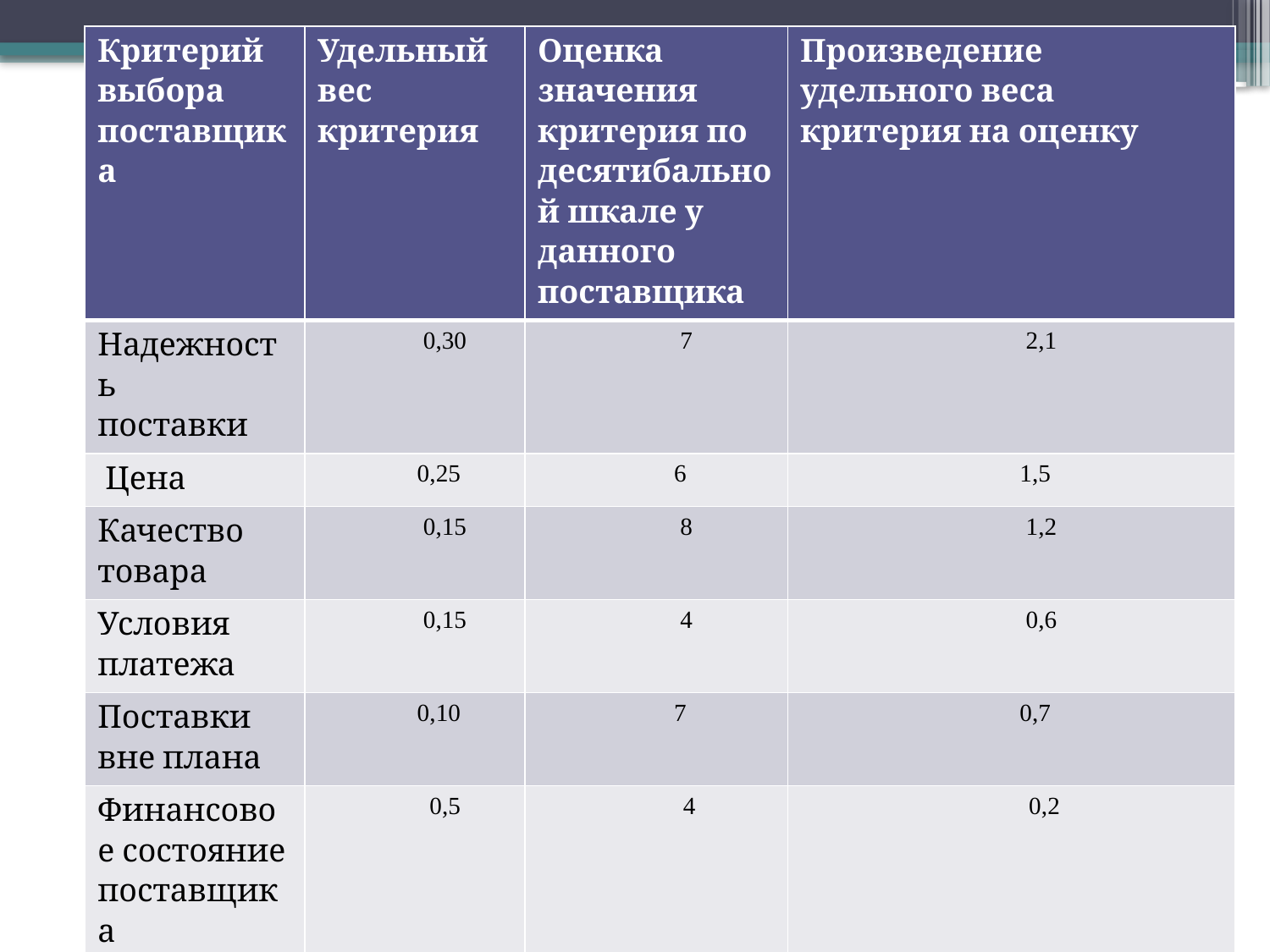

| Критерий выбора поставщика | Удельный вес критерия | Оценка значения критерия по десятибальной шкале у данного поставщика | Произведение удельного веса критерия на оценку |
| --- | --- | --- | --- |
| Надежность поставки | 0,30 | 7 | 2,1 |
| Цена | 0,25 | 6 | 1,5 |
| Качество товара | 0,15 | 8 | 1,2 |
| Условия платежа | 0,15 | 4 | 0,6 |
| Поставки вне плана | 0,10 | 7 | 0,7 |
| Финансовое состояние поставщика | 0,5 | 4 | 0,2 |
| ИТОГО | 1,00 |  | 6,3 |